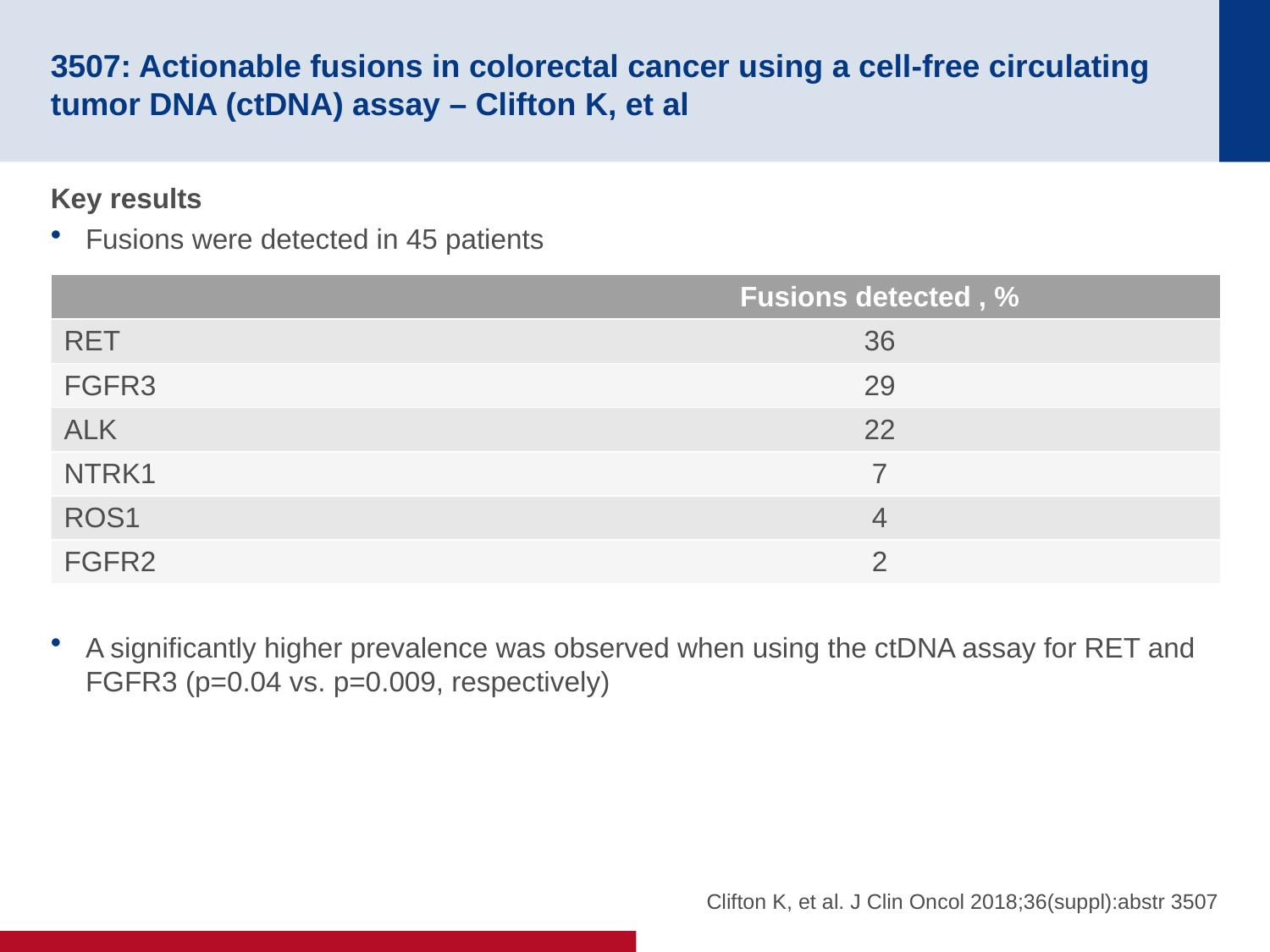

# 3507: Actionable fusions in colorectal cancer using a cell-free circulating tumor DNA (ctDNA) assay – Clifton K, et al
Key results
Fusions were detected in 45 patients

A significantly higher prevalence was observed when using the ctDNA assay for RET and FGFR3 (p=0.04 vs. p=0.009, respectively)

|  | Fusions detected , % |
| --- | --- |
| RET | 36 |
| FGFR3 | 29 |
| ALK | 22 |
| NTRK1 | 7 |
| ROS1 | 4 |
| FGFR2 | 2 |
Clifton K, et al. J Clin Oncol 2018;36(suppl):abstr 3507